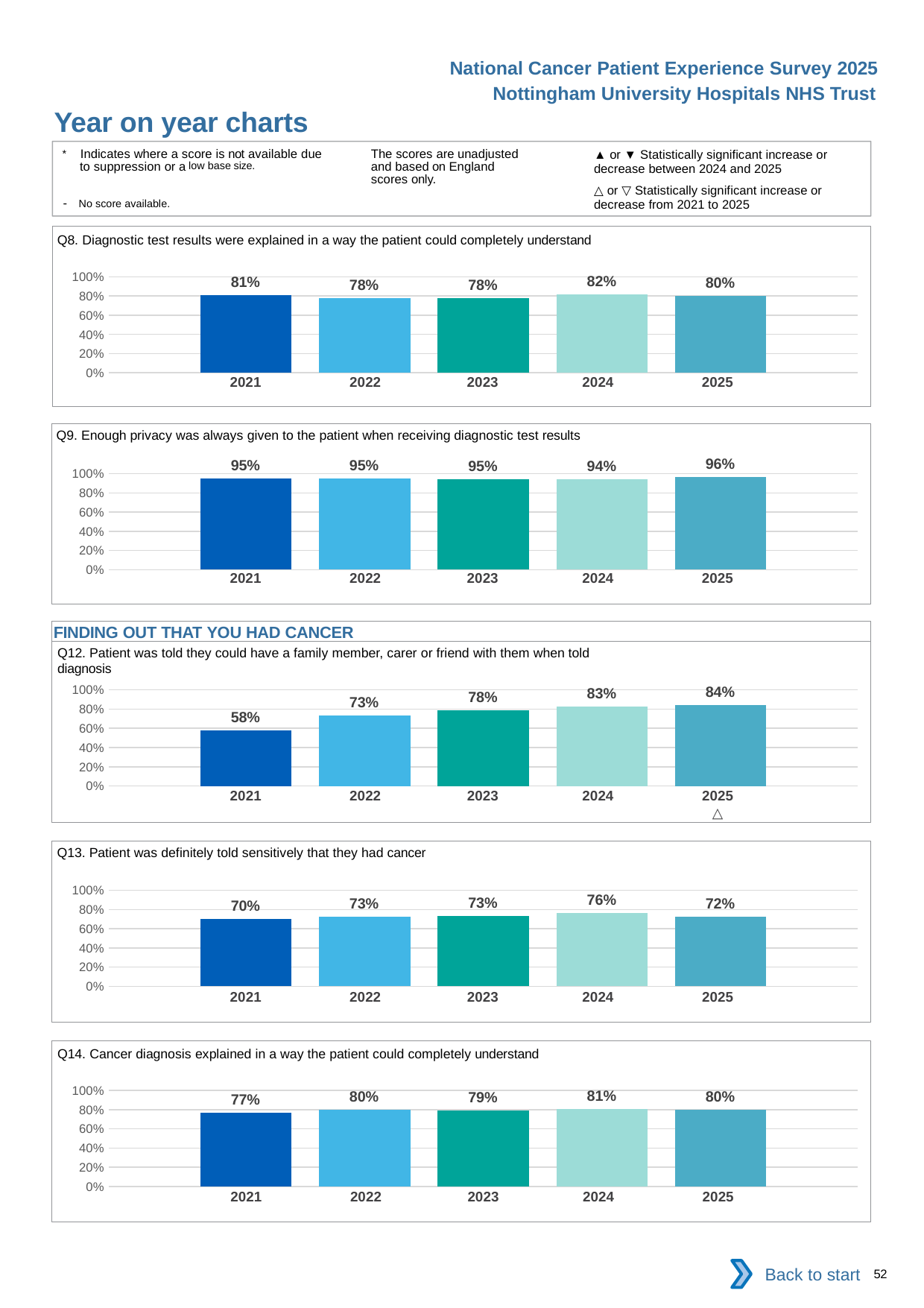

National Cancer Patient Experience Survey 2025
Nottingham University Hospitals NHS Trust
Year on year charts (2)

The scores are unadjusted and based on England scores only.
*  Indicates where a score is not available due to suppression or a low base size.
- No score available.
▲ or ▼ Statistically significant increase or decrease between 2024 and 2025
△ or ▽ Statistically significant increase or decrease from 2021 to 2025
Q8. Diagnostic test results were explained in a way the patient could completely understand

### Chart

| Category | 2021 | 2022 | 2023 | 2024 | 2025 |
|---|---|---|---|---|---|
| Category 1 | 0.8091286 | 0.7765237 | 0.7762097 | 0.8166667 | 0.8008214 |
| 2021 | 2022 | 2023 | 2024 | 2025 |
| --- | --- | --- | --- | --- |
|  |  |  |  |  |
Q9. Enough privacy was always given to the patient when receiving diagnostic test results

### Chart

| Category | 2021 | 2022 | 2023 | 2024 | 2025 |
|---|---|---|---|---|---|
| Category 1 | 0.9482402 | 0.9477273 | 0.9453442 | 0.9414226 | 0.9628866 |
| 2021 | 2022 | 2023 | 2024 | 2025 |
| --- | --- | --- | --- | --- |
|  |  |  |  |  |
FINDING OUT THAT YOU HAD CANCER
Q12. Patient was told they could have a family member, carer or friend with them when told diagnosis

### Chart

| Category | 2021 | 2022 | 2023 | 2024 | 2025 |
|---|---|---|---|---|---|
| Category 1 | 0.5783132 | 0.7327586 | 0.7837301 | 0.8290259 | 0.844 |
| 2021 | 2022 | 2023 | 2024 | 2025 |
| --- | --- | --- | --- | --- |
|  |  |  |  | △ |
Q13. Patient was definitely told sensitively that they had cancer

### Chart

| Category | 2021 | 2022 | 2023 | 2024 | 2025 |
|---|---|---|---|---|---|
| Category 1 | 0.7022901 | 0.7280164 | 0.7313433 | 0.7607477 | 0.7227533 |
| 2021 | 2022 | 2023 | 2024 | 2025 |
| --- | --- | --- | --- | --- |
|  |  |  |  |  |
Q14. Cancer diagnosis explained in a way the patient could completely understand

### Chart

| Category | 2021 | 2022 | 2023 | 2024 | 2025 |
|---|---|---|---|---|---|
| Category 1 | 0.7655954 | 0.800813 | 0.7899628 | 0.8097015 | 0.7992424 |
| 2021 | 2022 | 2023 | 2024 | 2025 |
| --- | --- | --- | --- | --- |
|  |  |  |  |  |
Back to start

52